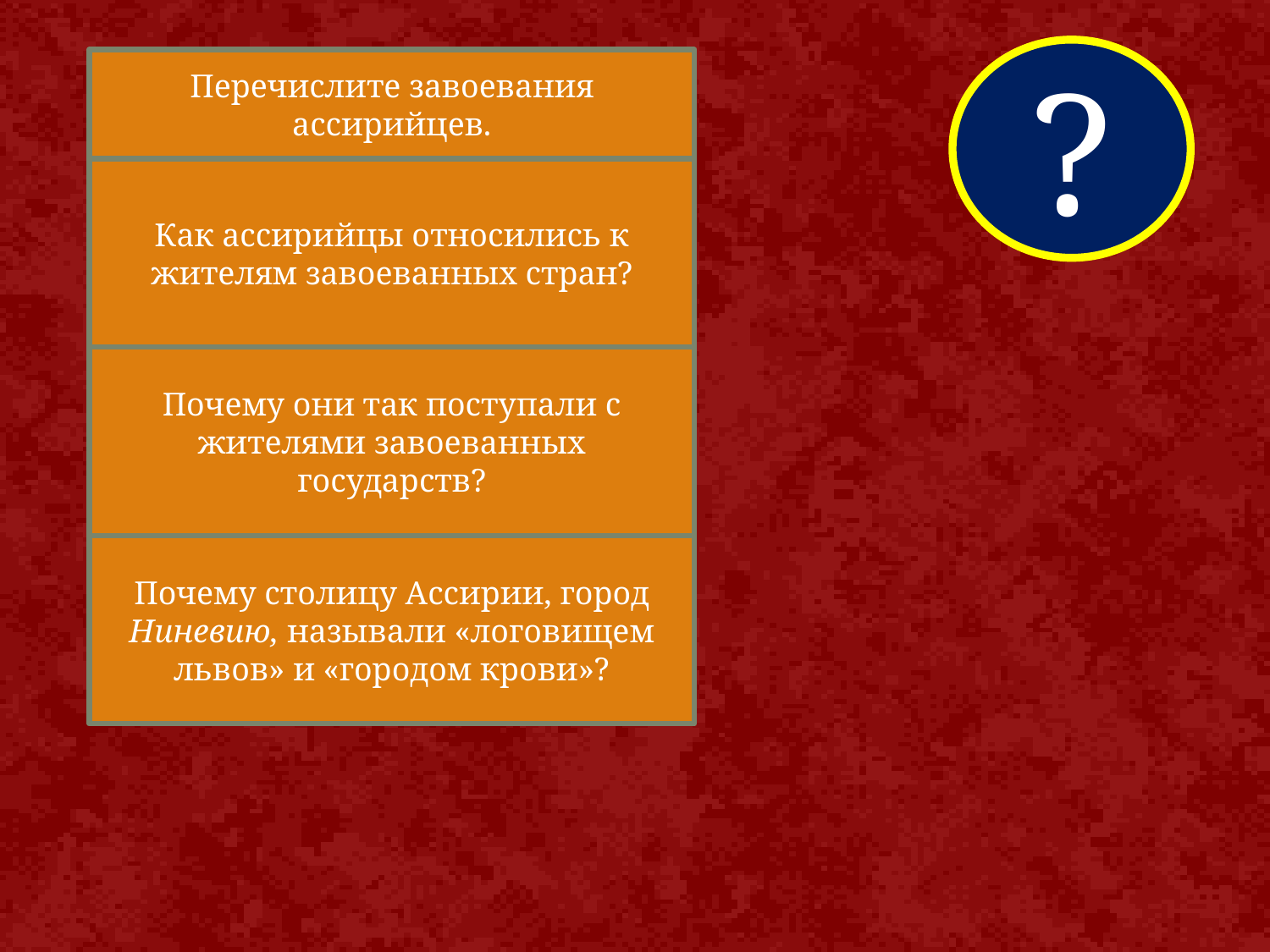

?
Перечислите завоевания ассирийцев.
В 8—7-м веках до н. э. ассирийские цари завоевали Вавилон, Библ, Тир, Сидон, часть Палестины.
Совершали победоносные походы на юг — в Египет и на север — в горное царство Урарту.
Как ассирийцы относились к жителям завоеванных стран?
Они устраивали массовые казни, сажали пленников на кол, ослепляли, сдирали с них кожу. В губы и ноздри им вставляли кольца и водили на веревке, полуголых и грязных держали в клетке у городских ворот.
Почему они так поступали с жителями завоеванных государств?
Чтобы никто не осмелился восстать против них.
Почему столицу Ассирии, город Ниневию, называли «логовищем львов» и «городом крови»?